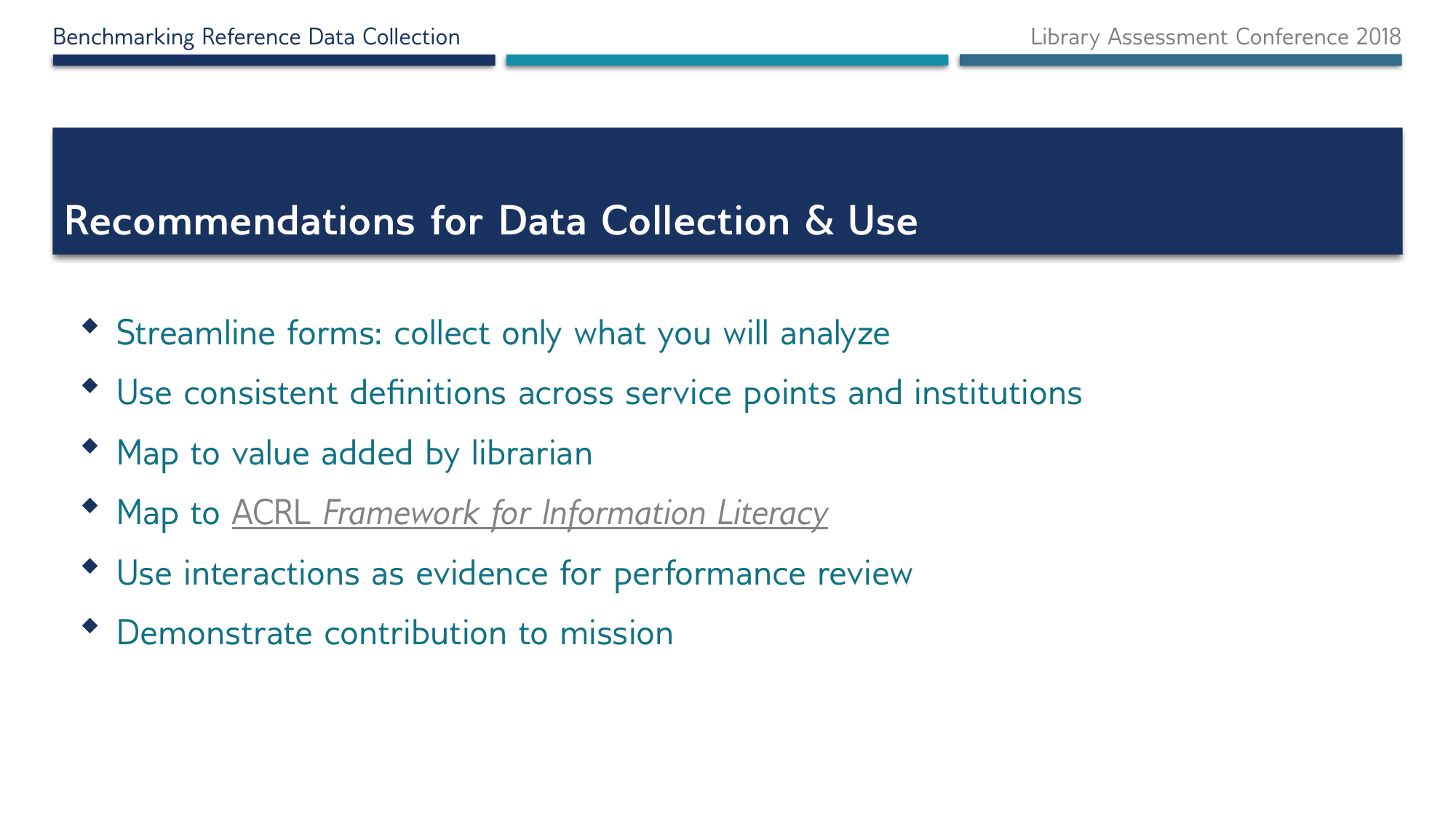

# Recommendations for Data Collection & Use
Streamline forms: collect only what you will analyze
Use consistent definitions across service points and institutions
Map to value added by librarian
Map to ACRL Framework for Information Literacy
Use interactions as evidence for performance review
Demonstrate contribution to mission